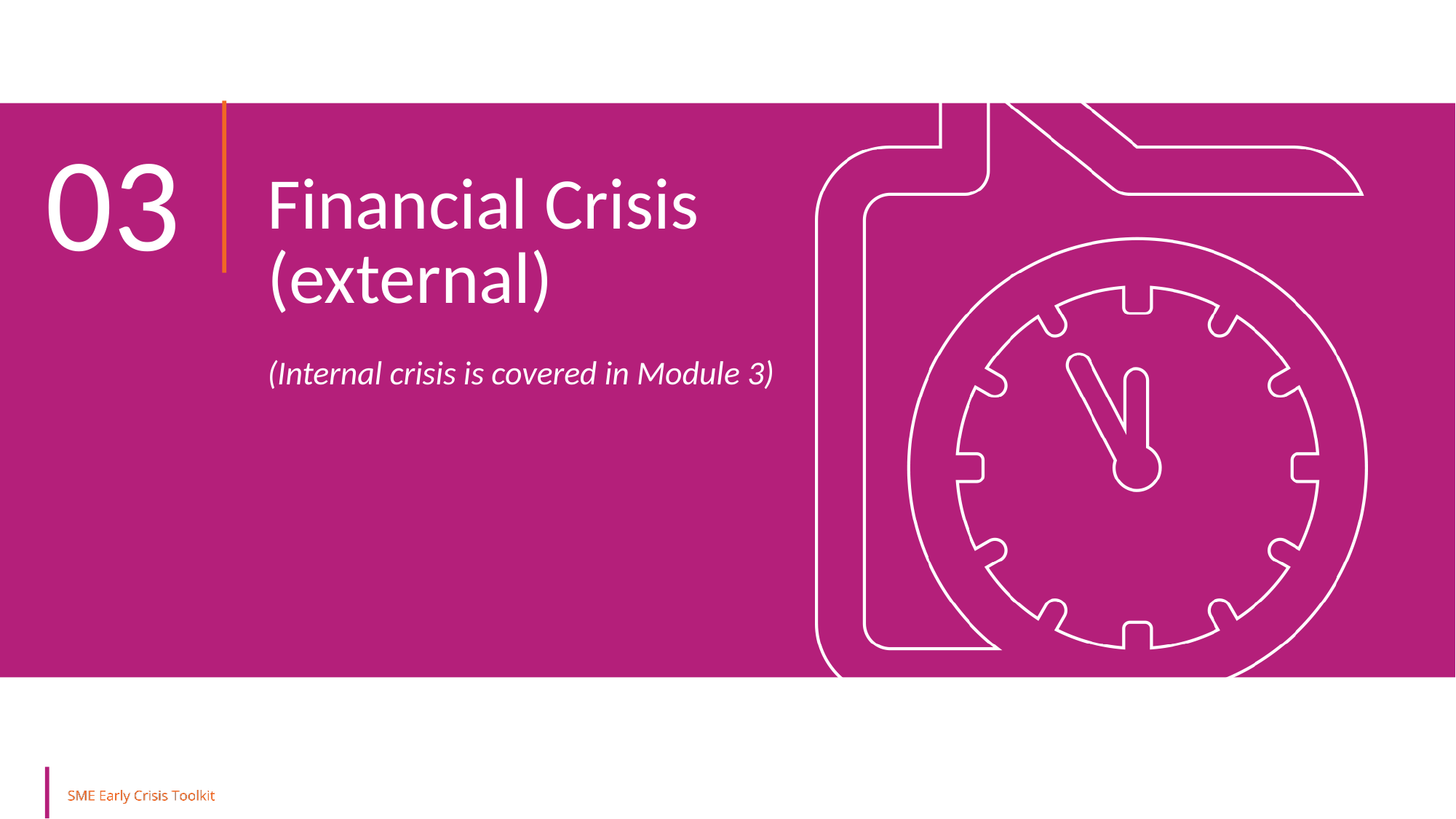

03
Financial Crisis (external)
(Internal crisis is covered in Module 3)